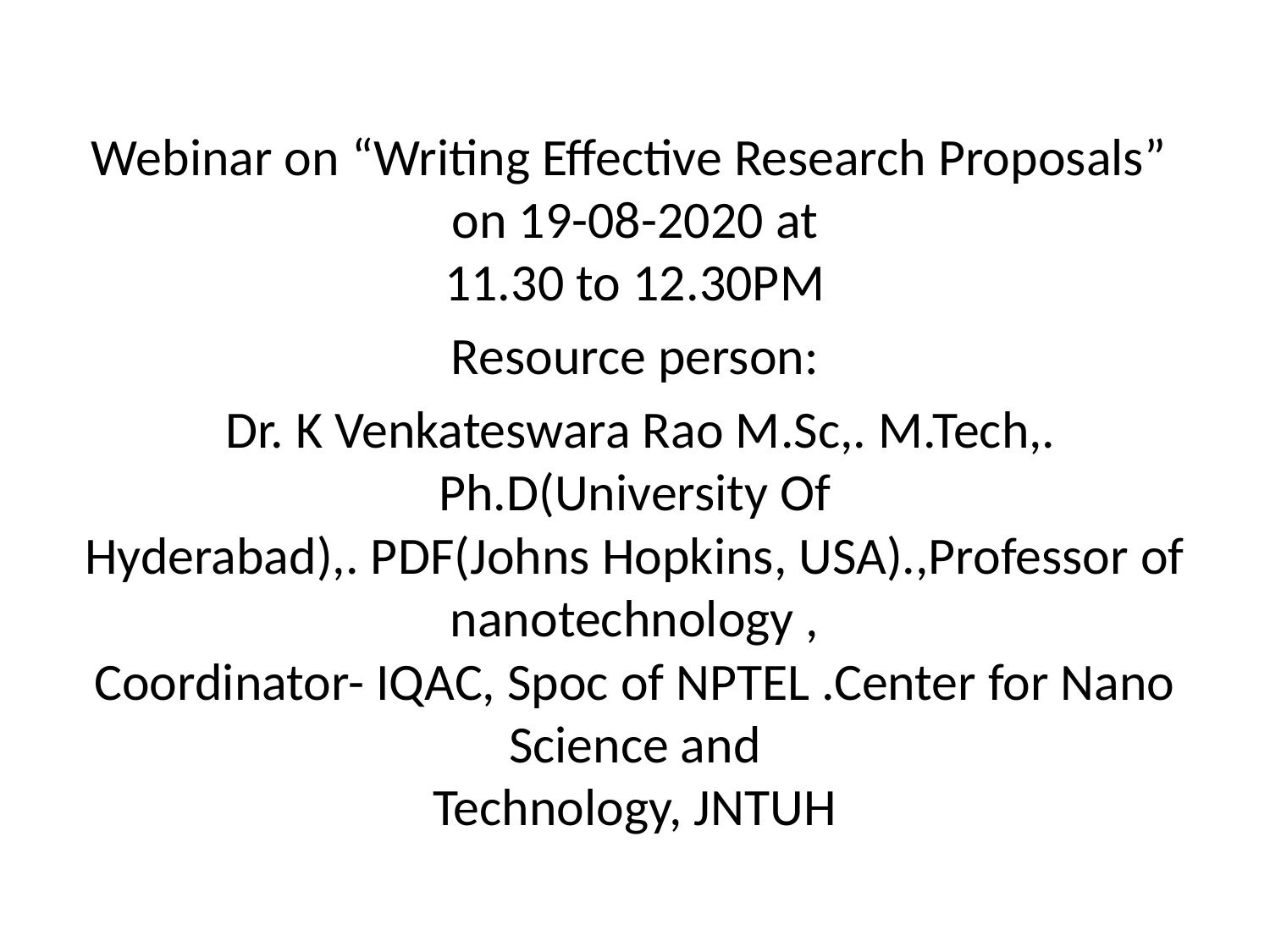

Webinar on “Writing Effective Research Proposals”  on 19-08-2020 at
11.30 to 12.30PM
Resource person:
 Dr. K Venkateswara Rao M.Sc,. M.Tech,. Ph.D(University Of
Hyderabad),. PDF(Johns Hopkins, USA).,Professor of nanotechnology ,
Coordinator- IQAC, Spoc of NPTEL .Center for Nano Science and
Technology, JNTUH